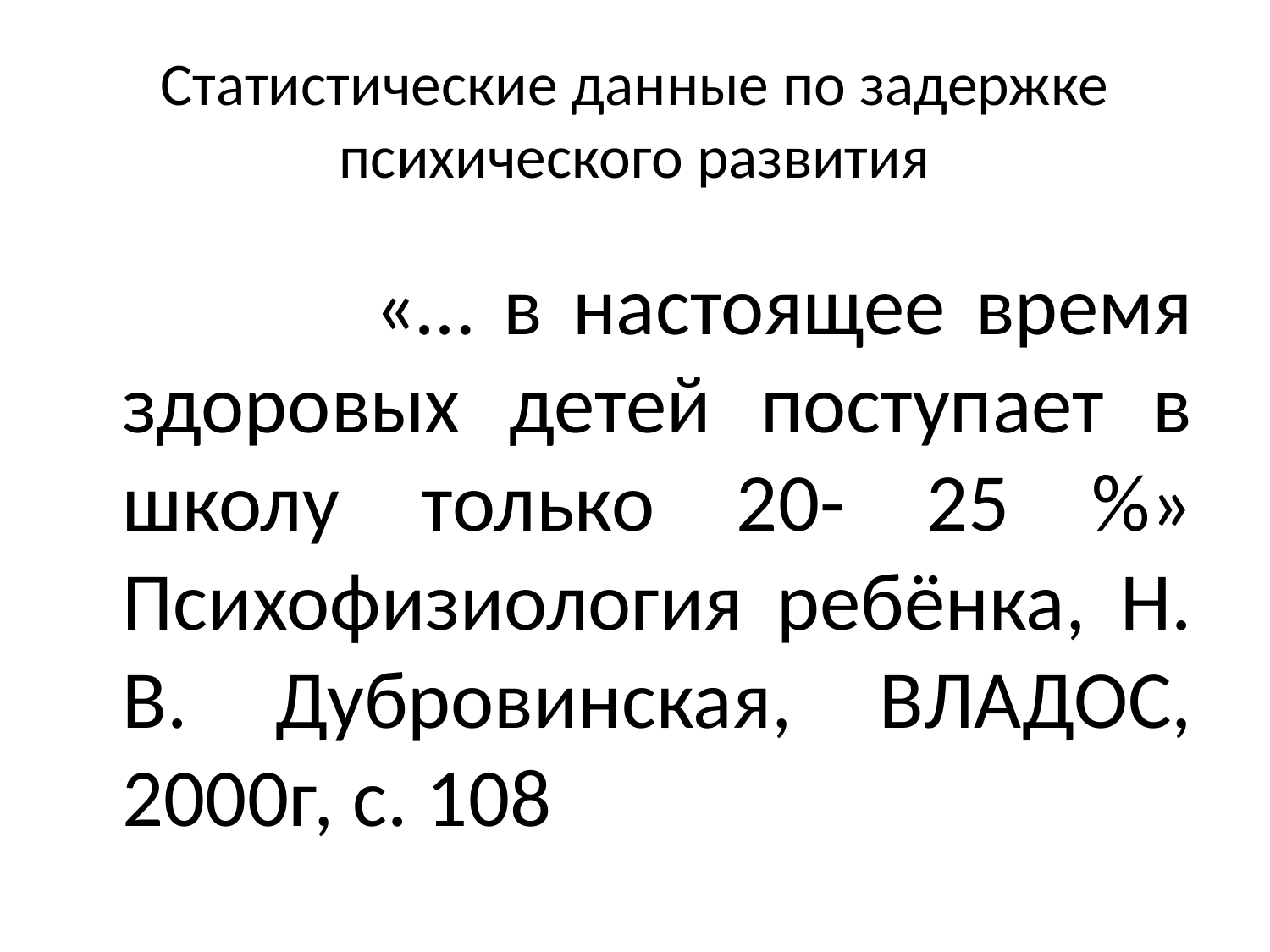

# Статистические данные по задержке психического развития
          «… в настоящее время здоровых детей поступает в школу только 20- 25 %» Психофизиология ребёнка, Н. В. Дубровинская, ВЛАДОС, 2000г, с. 108